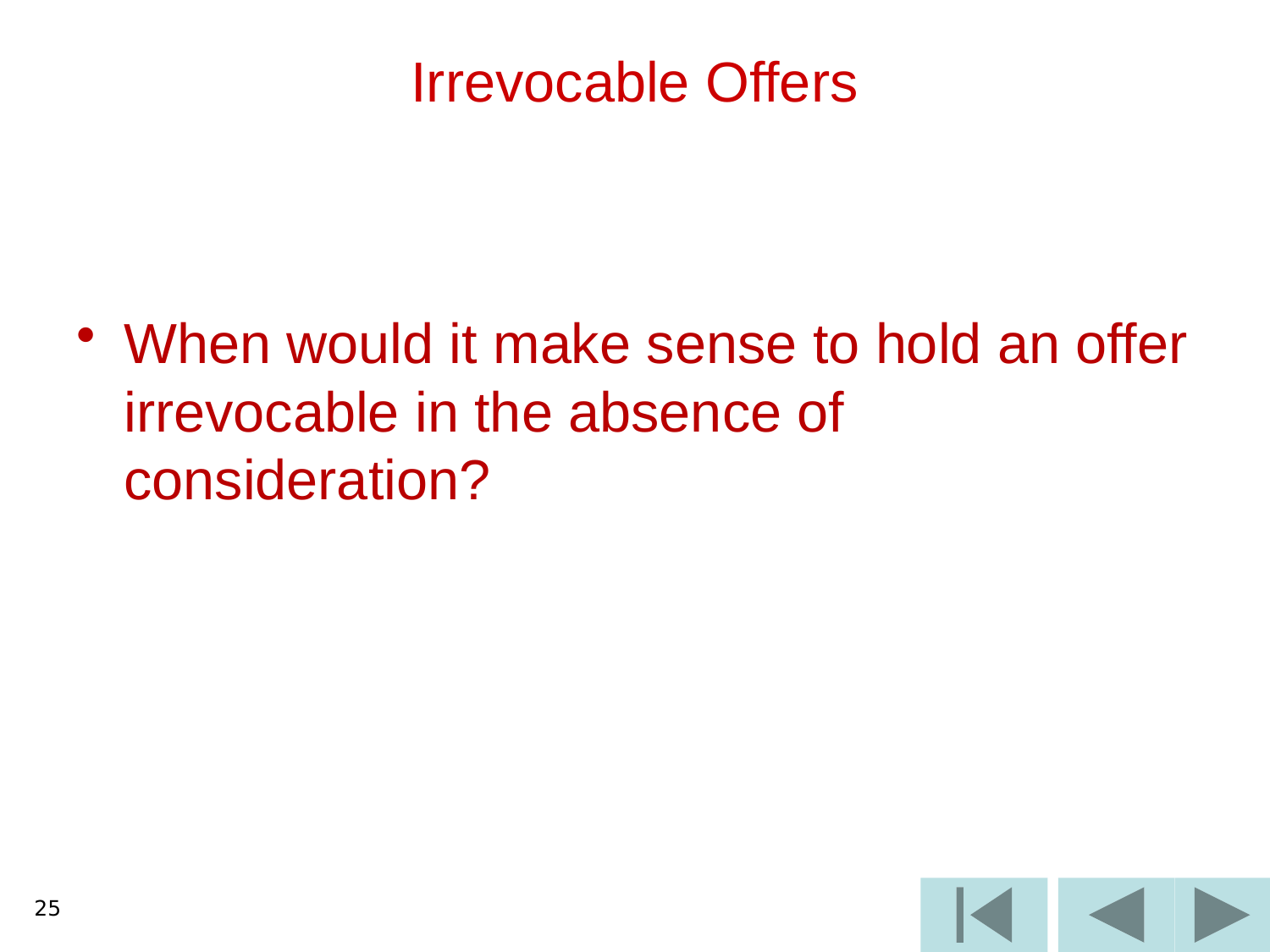

# Irrevocable Offers

When would it make sense to hold an offer irrevocable in the absence of consideration?

25